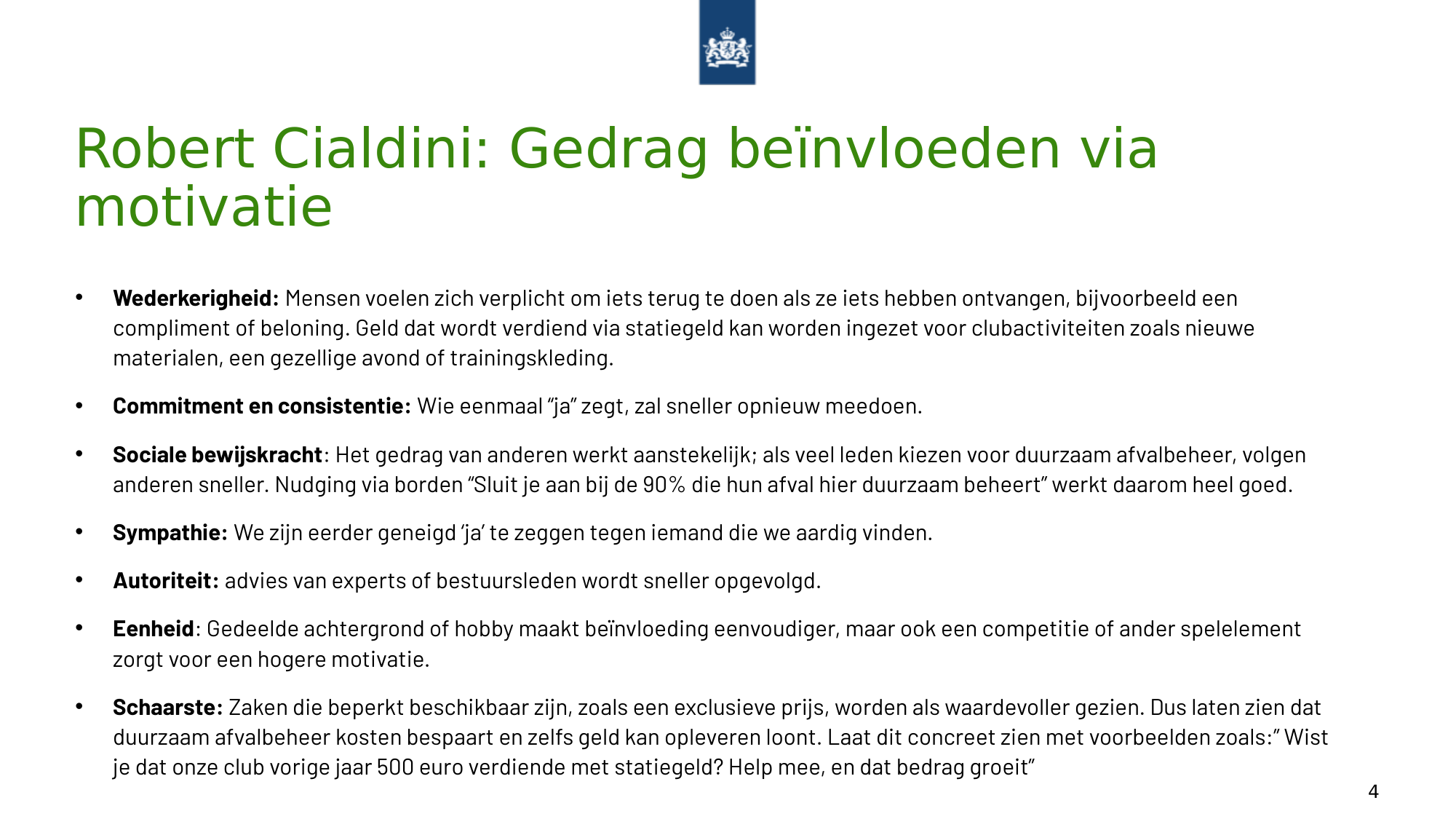

# Robert Cialdini: Gedrag beïnvloeden via motivatie

Wederkerigheid: Mensen voelen zich verplicht om iets terug te doen als ze iets hebben ontvangen, bijvoorbeeld een compliment of beloning. Geld dat wordt verdiend via statiegeld kan worden ingezet voor clubactiviteiten zoals nieuwe materialen, een gezellige avond of trainingskleding.
Commitment en consistentie: Wie eenmaal “ja” zegt, zal sneller opnieuw meedoen.
Sociale bewijskracht: Het gedrag van anderen werkt aanstekelijk; als veel leden kiezen voor duurzaam afvalbeheer, volgen anderen sneller. Nudging via borden “Sluit je aan bij de 90% die hun afval hier duurzaam beheert” werkt daarom heel goed.
Sympathie: We zijn eerder geneigd ‘ja’ te zeggen tegen iemand die we aardig vinden.
Autoriteit: advies van experts of bestuursleden wordt sneller opgevolgd.
Eenheid: Gedeelde achtergrond of hobby maakt beïnvloeding eenvoudiger, maar ook een competitie of ander spelelement zorgt voor een hogere motivatie.
Schaarste: Zaken die beperkt beschikbaar zijn, zoals een exclusieve prijs, worden als waardevoller gezien. Dus laten zien dat duurzaam afvalbeheer kosten bespaart en zelfs geld kan opleveren loont. Laat dit concreet zien met voorbeelden zoals:” Wist je dat onze club vorige jaar 500 euro verdiende met statiegeld? Help mee, en dat bedrag groeit”

4